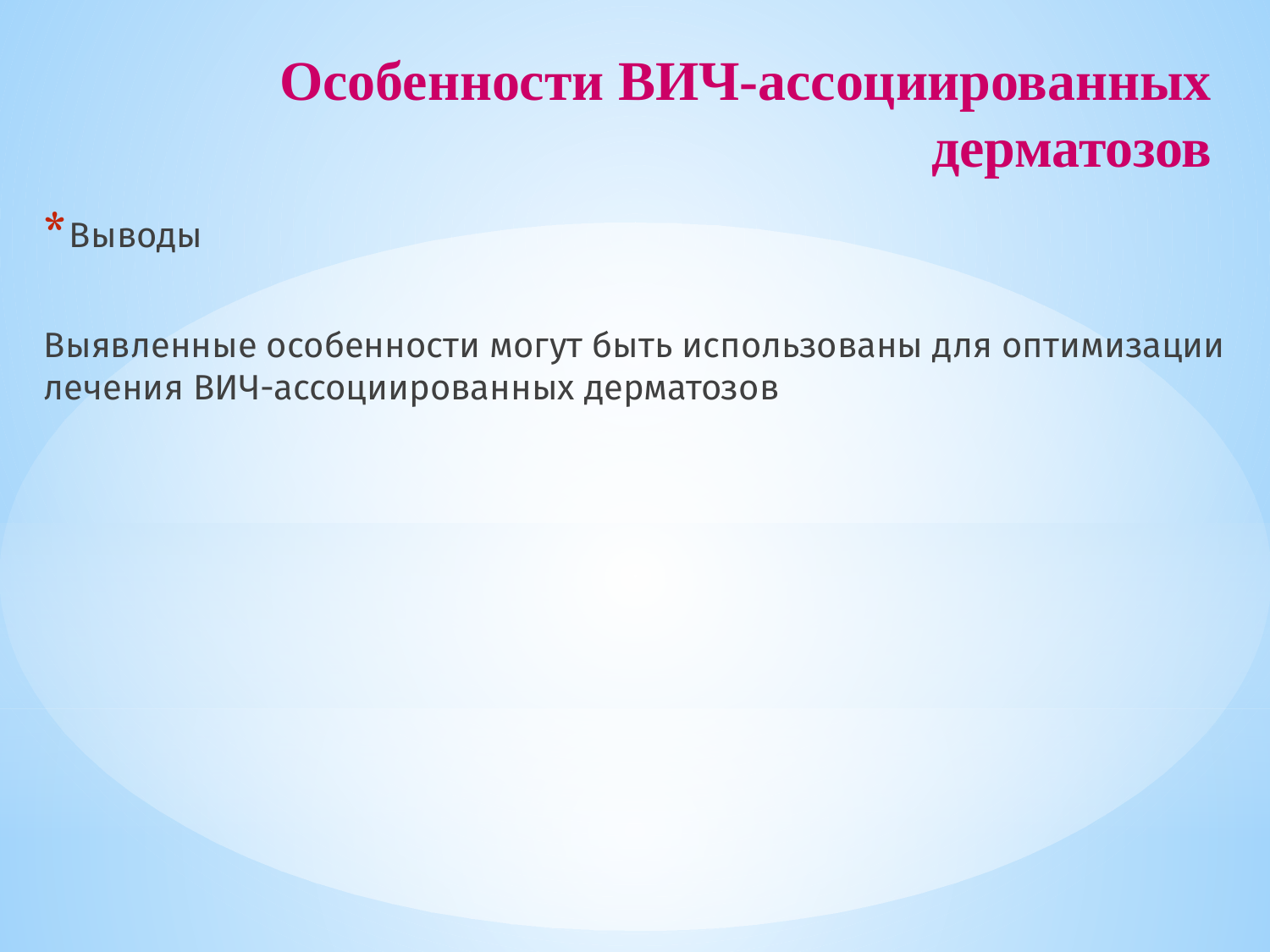

# Особенности ВИЧ-ассоциированных дерматозов
Выводы

Выявленные особенности могут быть использованы для оптимизации лечения ВИЧ-ассоциированных дерматозов